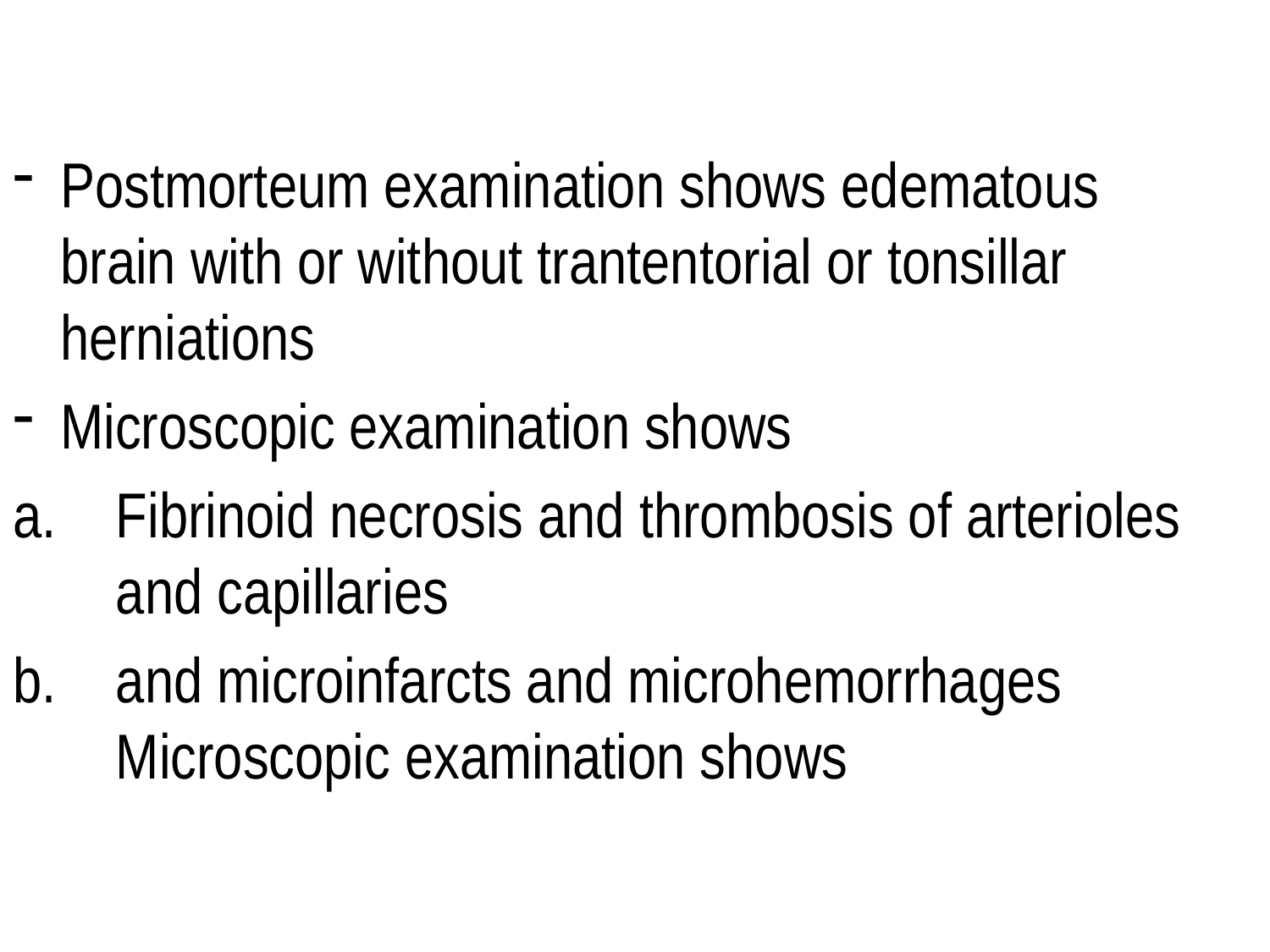

Postmorteum examination shows edematous brain with or without trantentorial or tonsillar herniations
Microscopic examination shows
Fibrinoid necrosis and thrombosis of arterioles and capillaries
and microinfarcts and microhemorrhages Microscopic examination shows